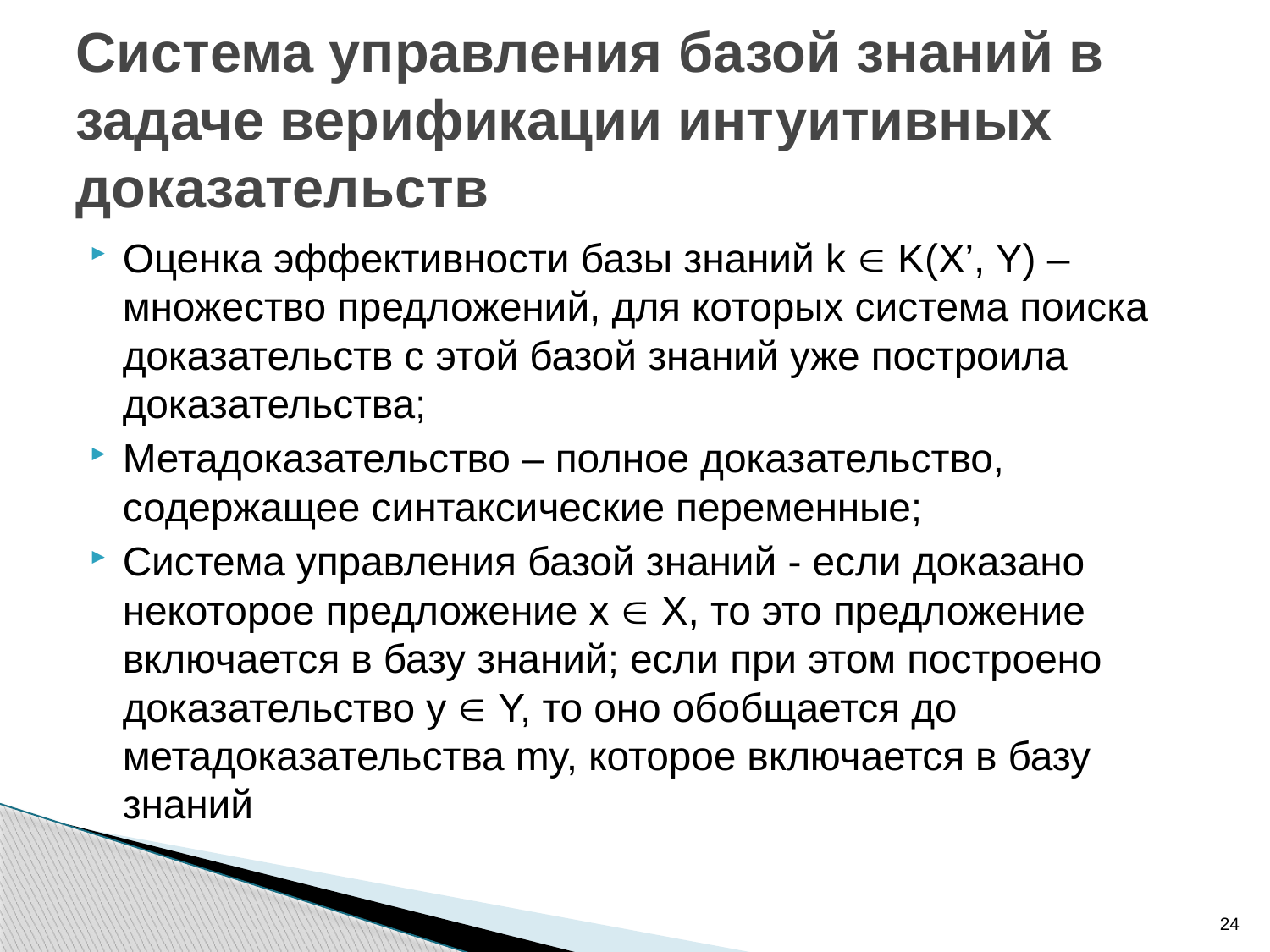

# Система управления базой знаний в задаче верификации интуитивных доказательств
Оценка эффективности базы знаний k ∈ K(X’, Y) – множество предложений, для которых система поиска доказательств с этой базой знаний уже построила доказательства;
Метадоказательство – полное доказательство, содержащее синтаксические переменные;
Система управления базой знаний - если доказано некоторое предложение x ∈ X, то это предложение включается в базу знаний; если при этом построено доказательство y ∈ Y, то оно обобщается до метадоказательства my, которое включается в базу знаний
24